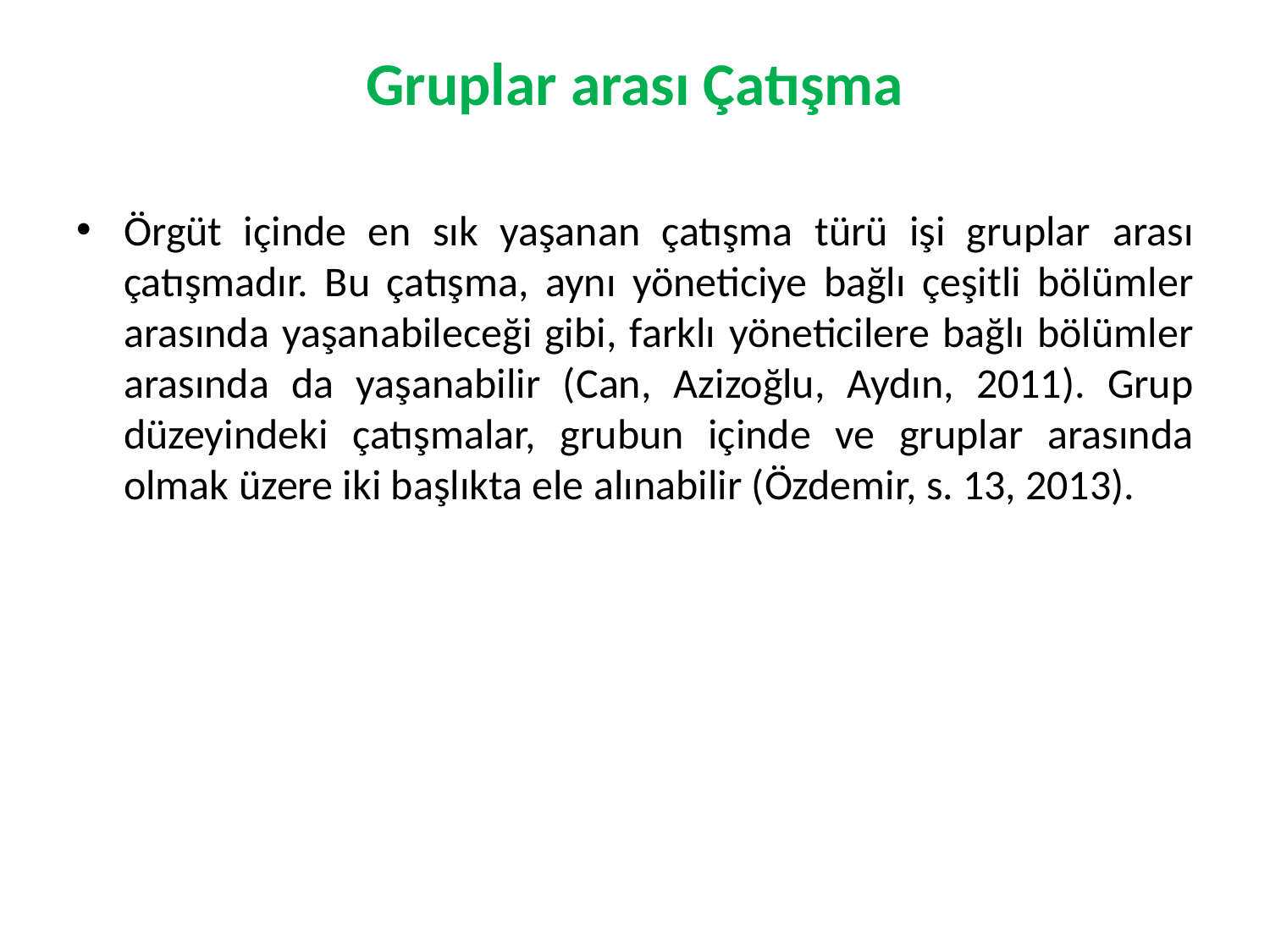

# Gruplar arası Çatışma
Örgüt içinde en sık yaşanan çatışma türü işi gruplar arası çatışmadır. Bu çatışma, aynı yöneticiye bağlı çeşitli bölümler arasında yaşanabileceği gibi, farklı yöneticilere bağlı bölümler arasında da yaşanabilir (Can, Azizoğlu, Aydın, 2011). Grup düzeyindeki çatışmalar, grubun içinde ve gruplar arasında olmak üzere iki başlıkta ele alınabilir (Özdemir, s. 13, 2013).